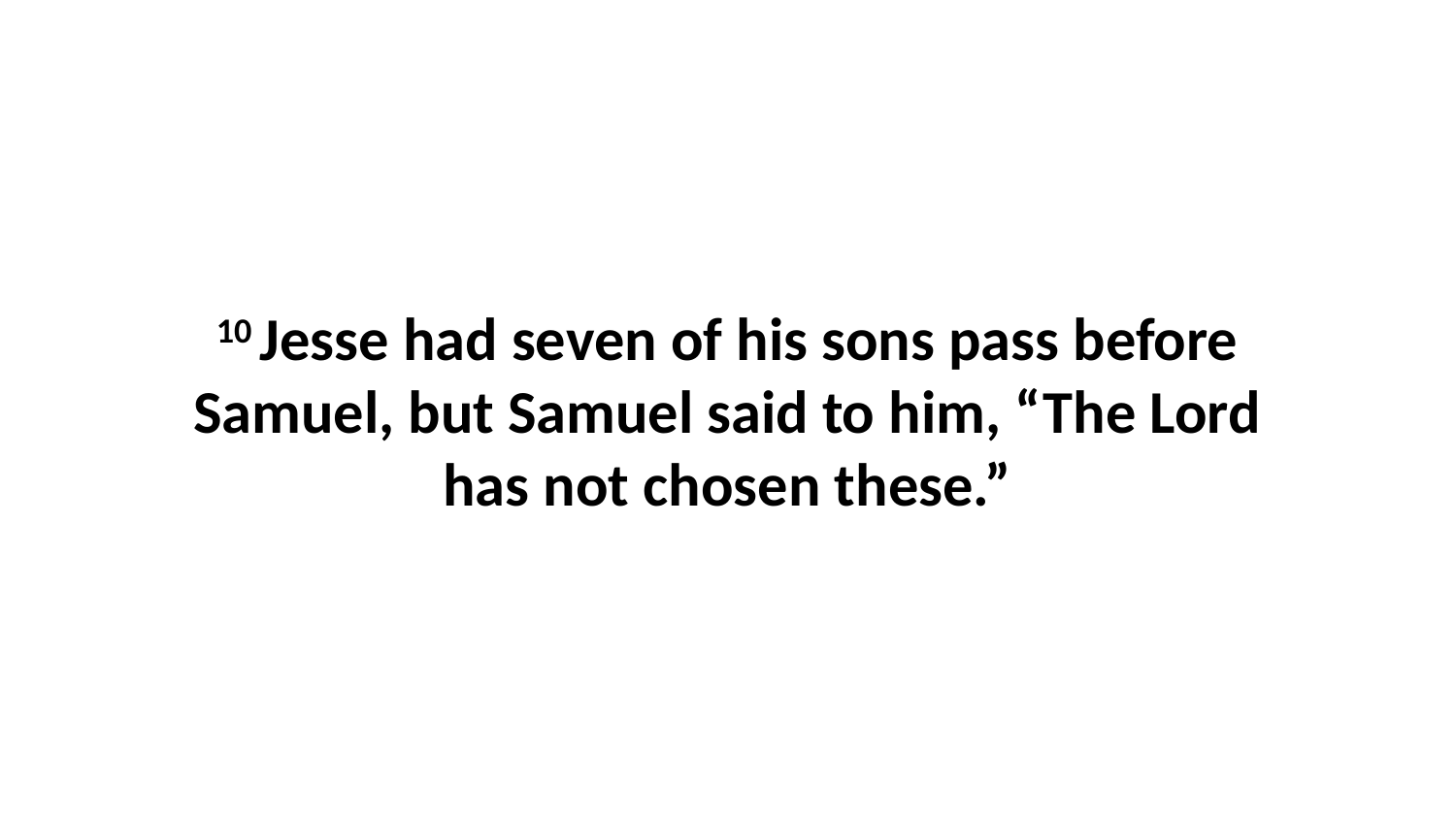

10 Jesse had seven of his sons pass before Samuel, but Samuel said to him, “The Lord has not chosen these.”